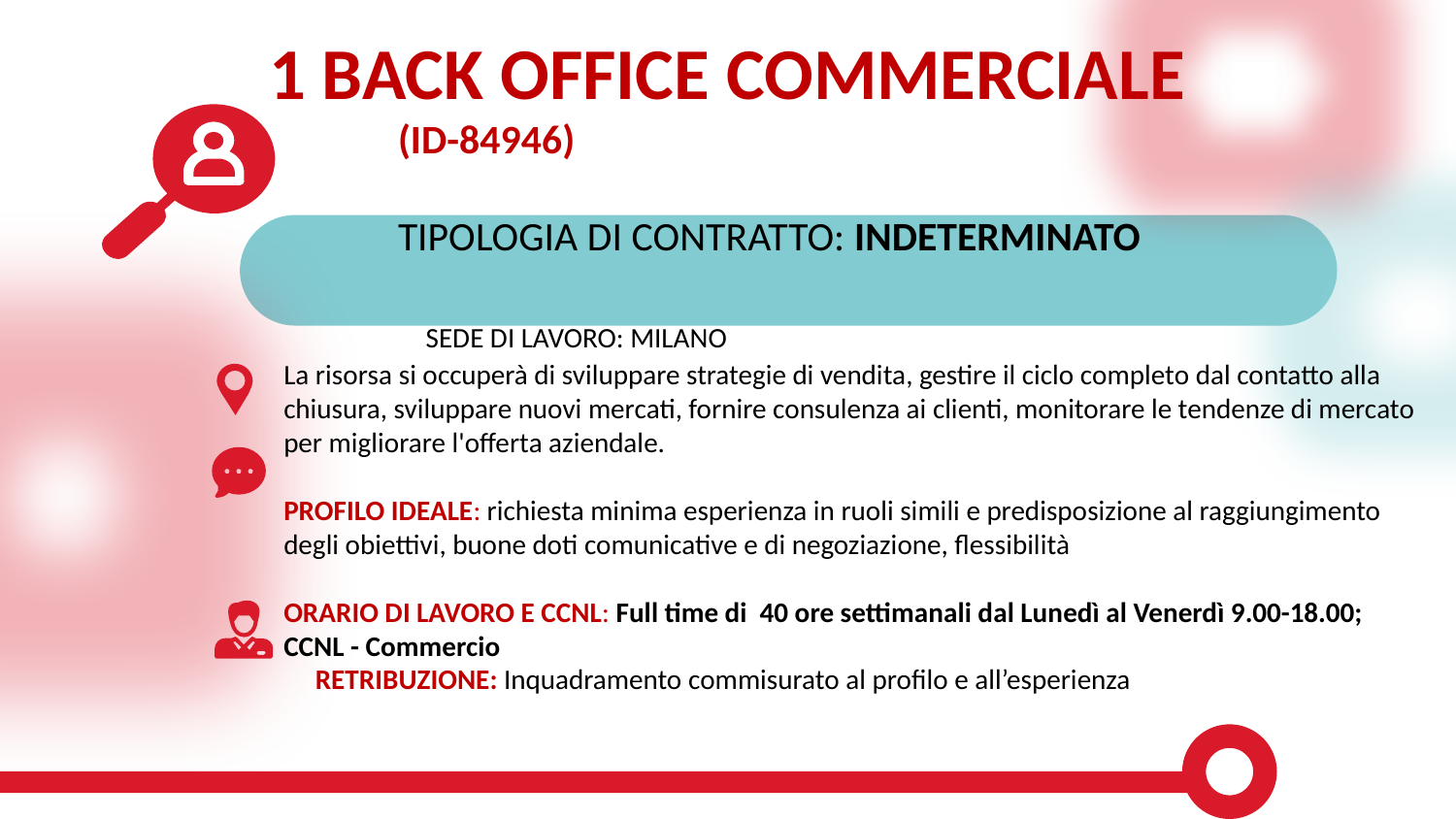

1 BACK OFFICE COMMERCIALE
(ID-84946)

TIPOLOGIA DI CONTRATTO: INDETERMINATO

   SEDE DI LAVORO: MILANO
La risorsa si occuperà di sviluppare strategie di vendita, gestire il ciclo completo dal contatto alla chiusura, sviluppare nuovi mercati, fornire consulenza ai clienti, monitorare le tendenze di mercato per migliorare l'offerta aziendale.

PROFILO IDEALE: richiesta minima esperienza in ruoli simili e predisposizione al raggiungimento degli obiettivi, buone doti comunicative e di negoziazione, flessibilità

ORARIO DI LAVORO E CCNL: Full time di  40 ore settimanali dal Lunedì al Venerdì 9.00-18.00;  CCNL - Commercio
     RETRIBUZIONE: Inquadramento commisurato al profilo e all’esperienza